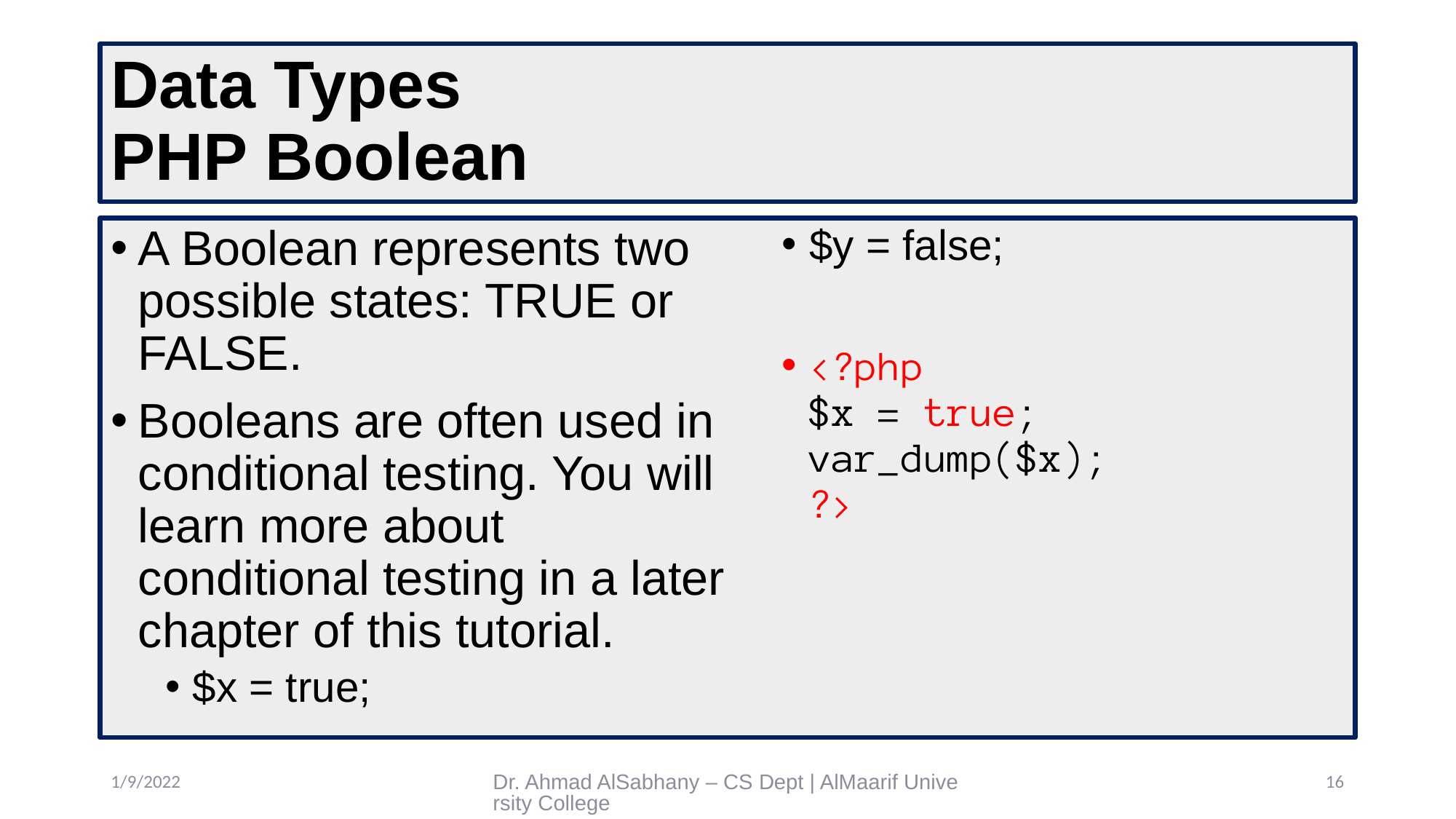

# Data Types PHP Boolean
A Boolean represents two possible states: TRUE or FALSE.
Booleans are often used in conditional testing. You will learn more about conditional testing in a later chapter of this tutorial.
$x = true;
$y = false;

<?php
$x = true;
var_dump($x);
?>
1/9/2022
Dr. Ahmad AlSabhany – CS Dept | AlMaarif University College
16